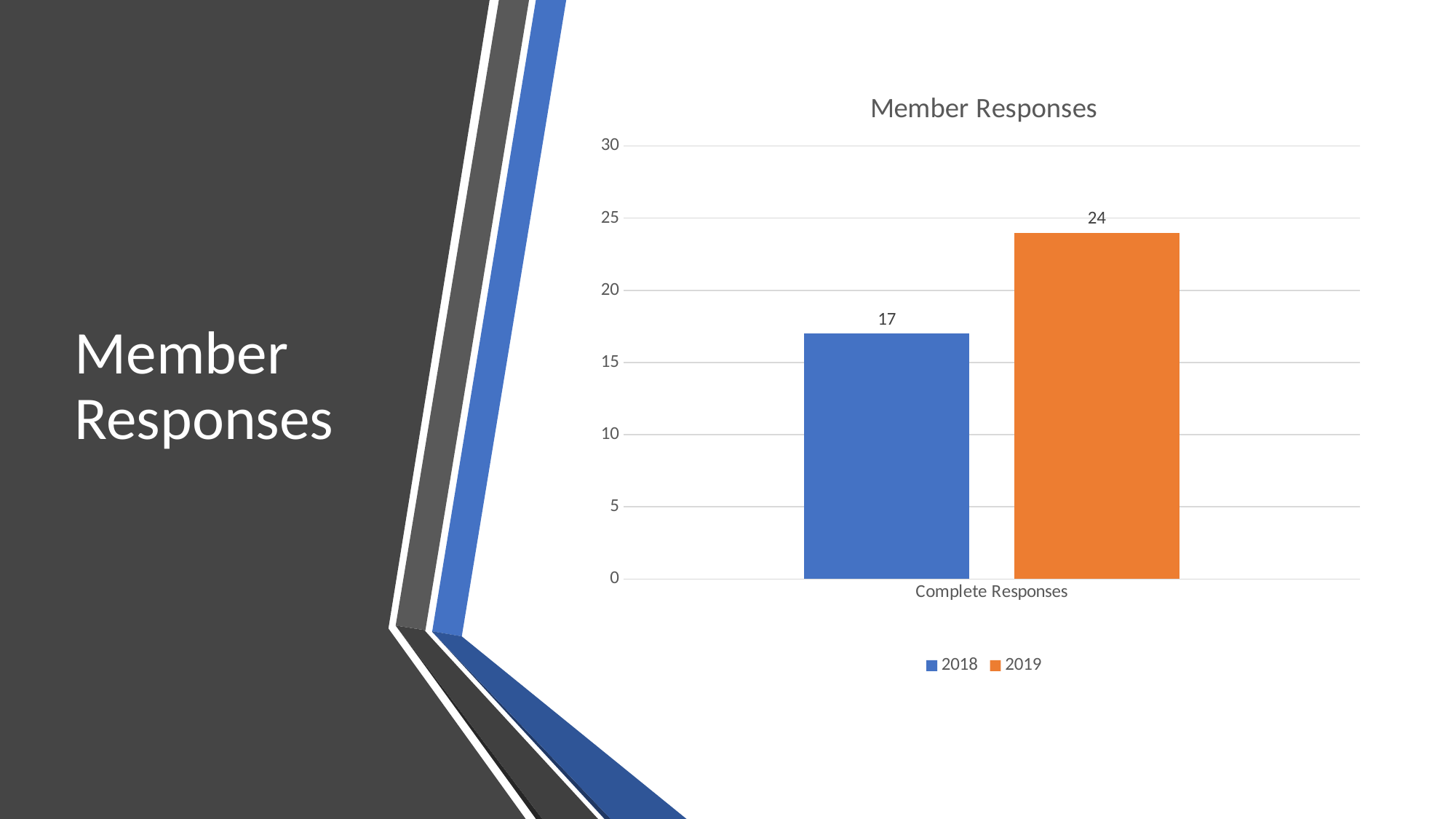

### Chart: Member Responses

| Category | 2018 | 2019 |
|---|---|---|
| Complete Responses | 17.0 | 24.0 |
# Member Responses